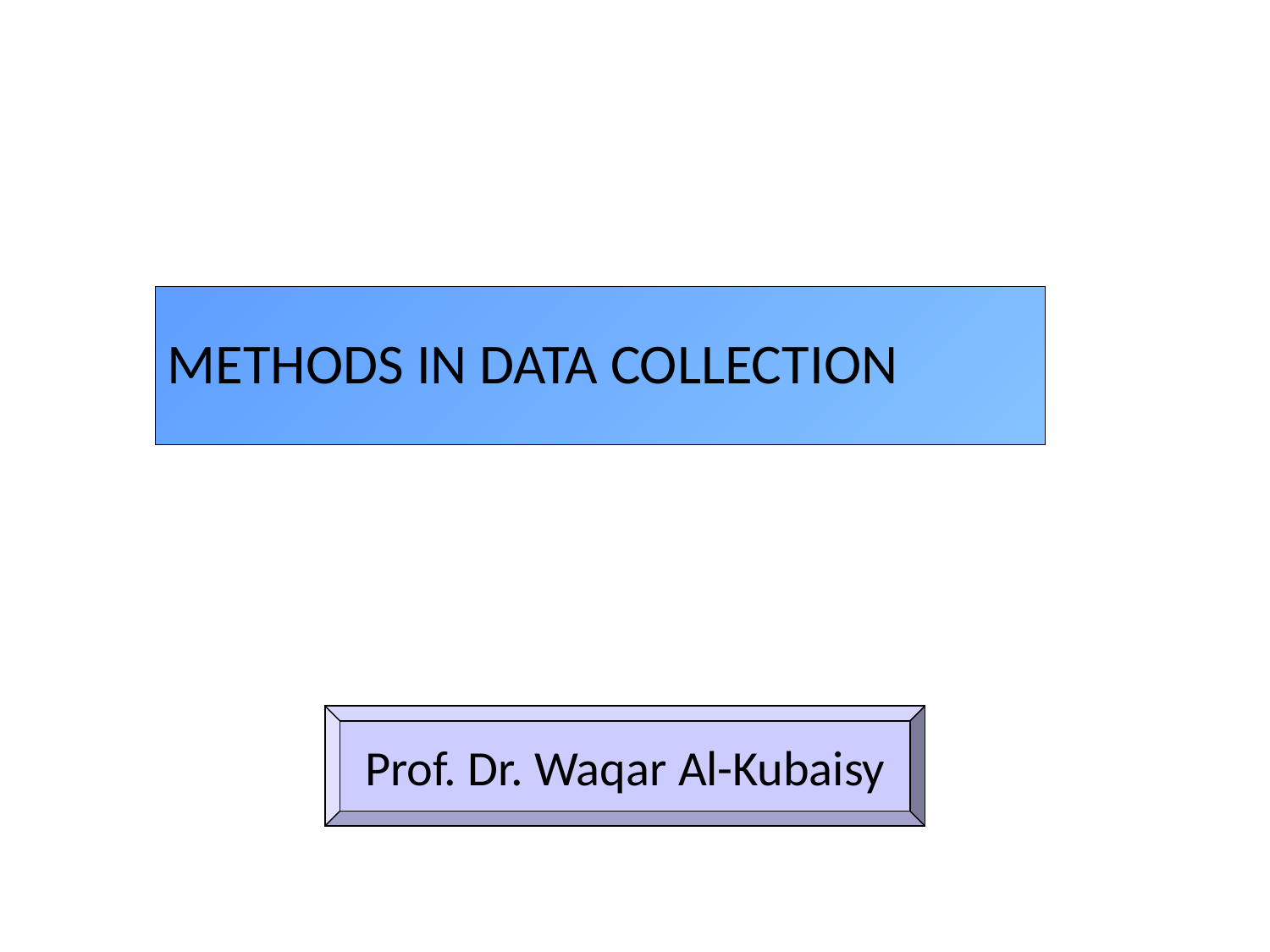

# METHODS IN DATA COLLECTION
Prof. Dr. Waqar Al-Kubaisy